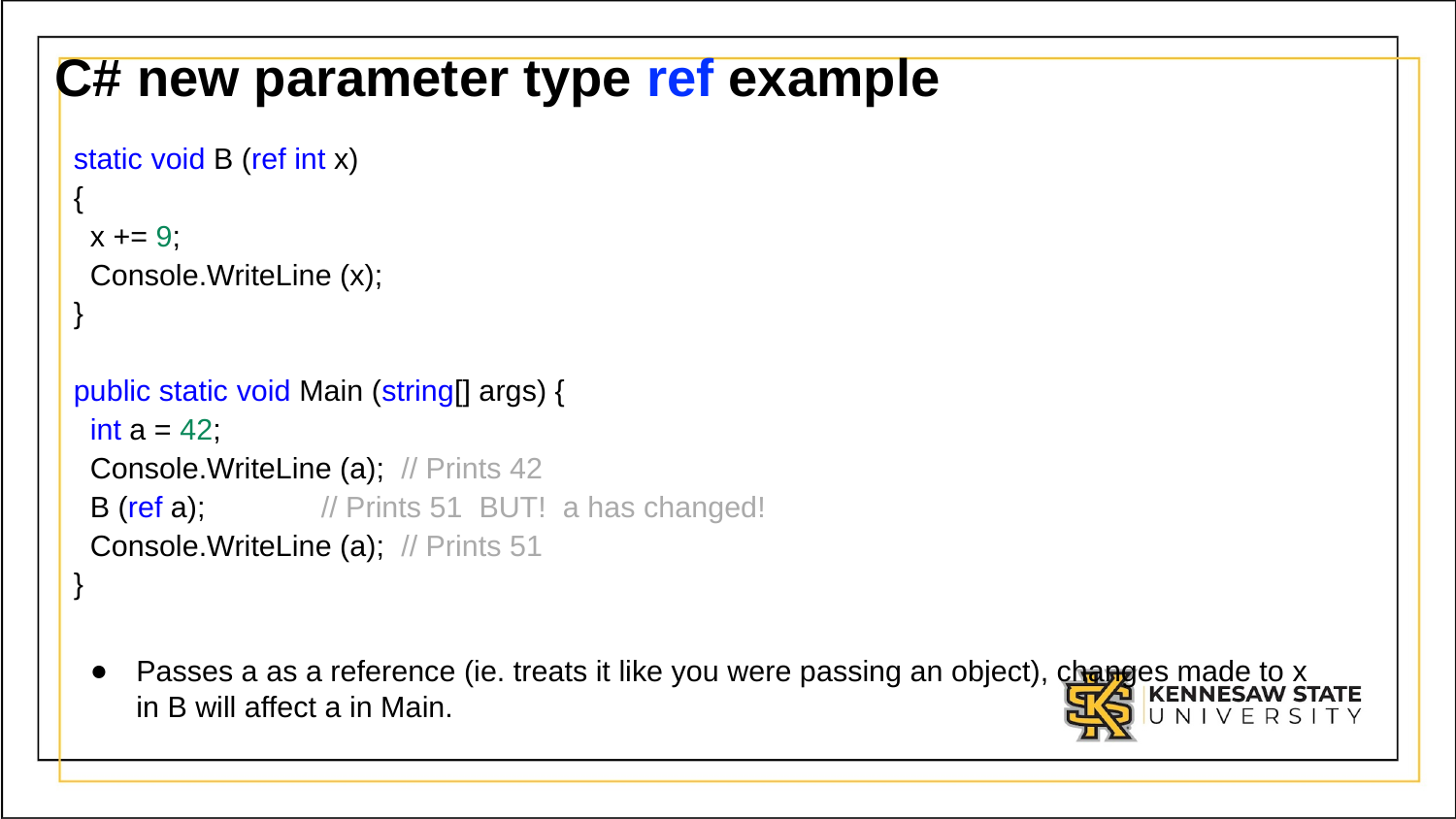

# C# new parameter type ref example
static void B (ref int x)
{
  x += 9;
  Console.WriteLine (x);
}

public static void Main (string[] args) {
  int a = 42;
  Console.WriteLine (a);  // Prints 42
  B (ref a);              // Prints 51  BUT!  a has changed!
  Console.WriteLine (a);  // Prints 51
}

Passes a as a reference (ie. treats it like you were passing an object), changes made to x in B will affect a in Main.